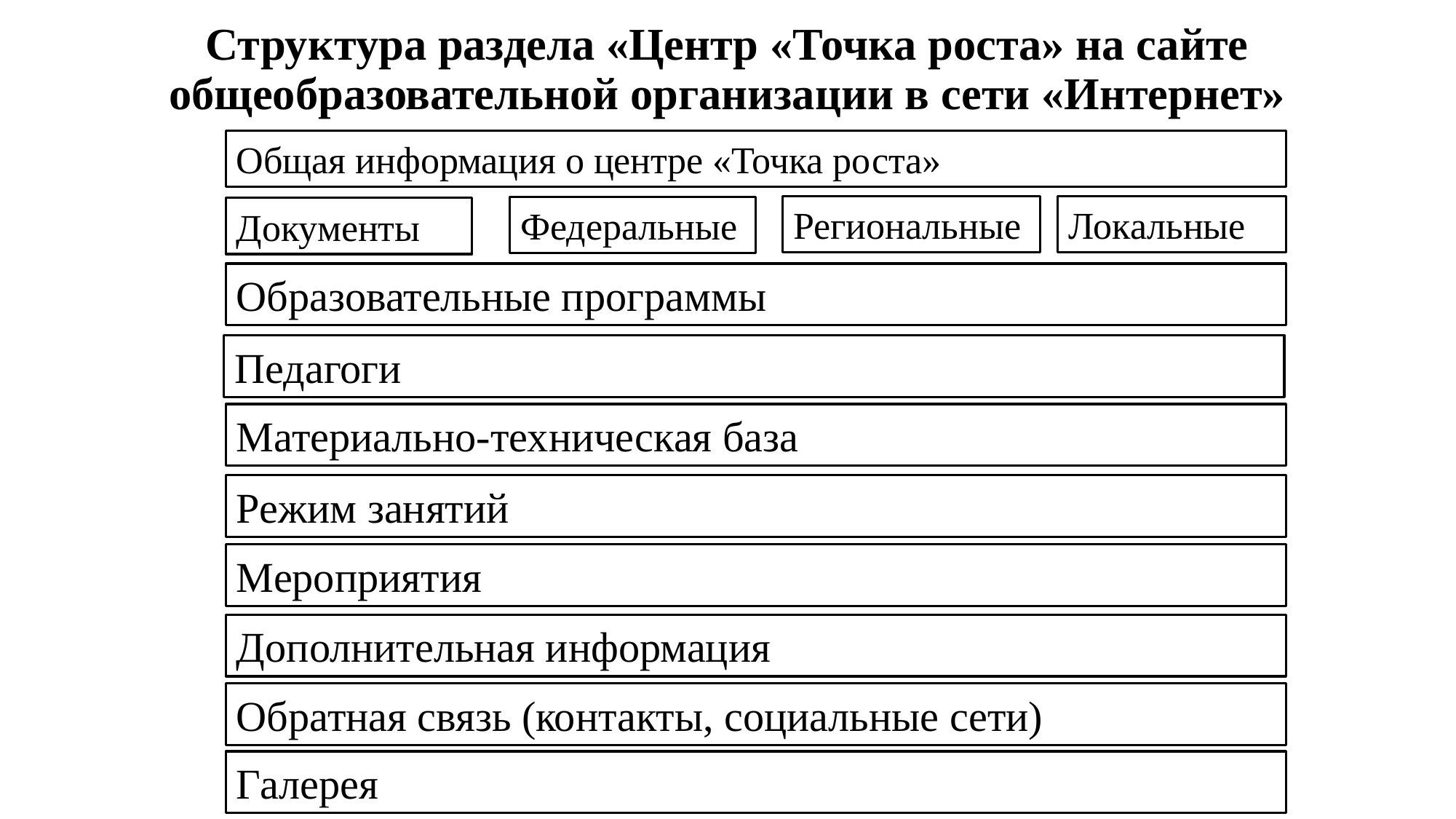

# Структура раздела «Центр «Точка роста» на сайте общеобразовательной организации в сети «Интернет»
Общая информация о центре «Точка роста»
Региональные
Локальные
Федеральные
Документы
Образовательные программы
Педагоги
Материально-техническая база
Режим занятий
Мероприятия
Дополнительная информация
Обратная связь (контакты, социальные сети)
Галерея